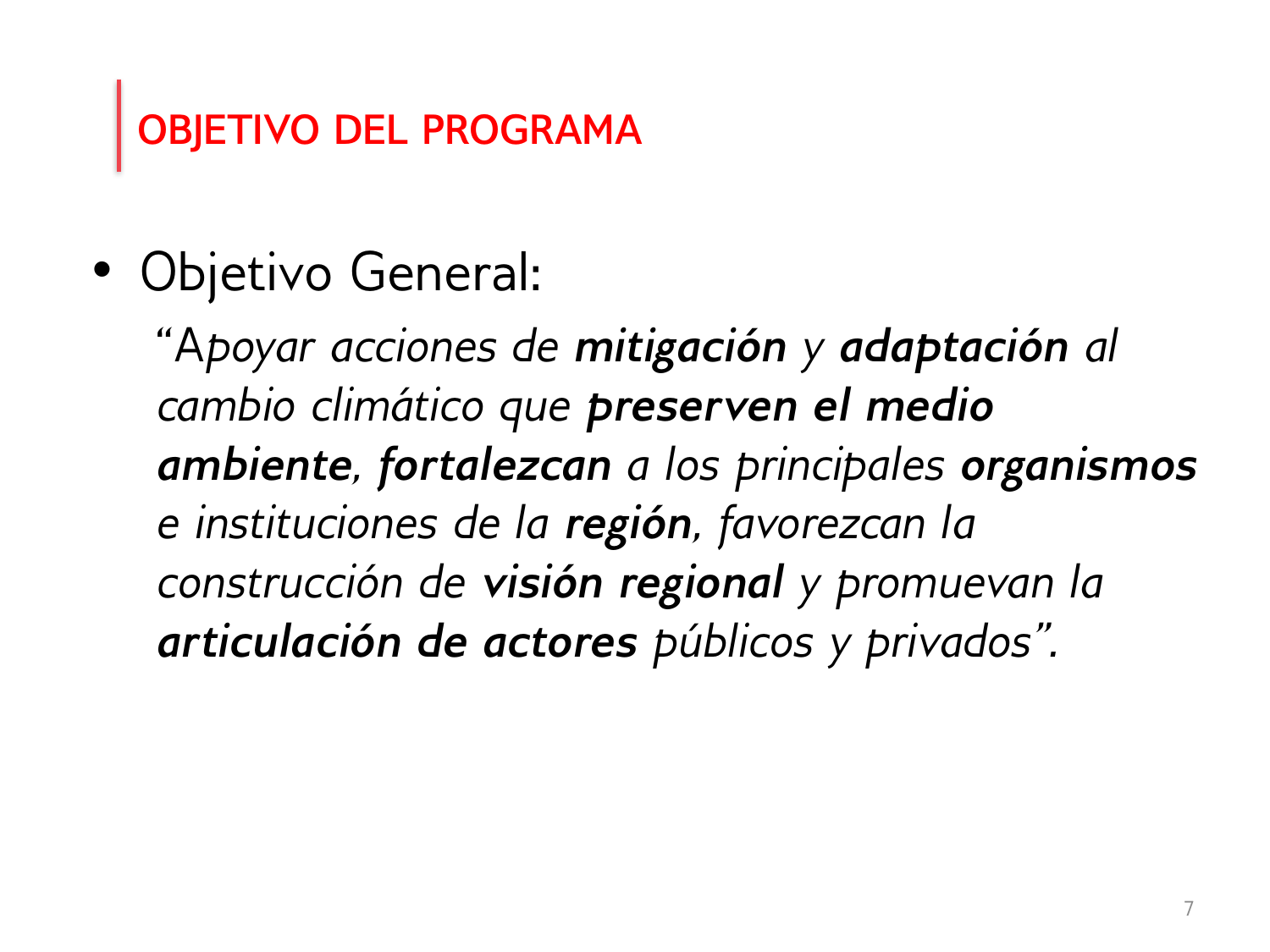

OBJETIVO DEL PROGRAMA
Objetivo General:
“Apoyar acciones de mitigación y adaptación al cambio climático que preserven el medio ambiente, fortalezcan a los principales organismos e instituciones de la región, favorezcan la construcción de visión regional y promuevan la articulación de actores públicos y privados”.
7